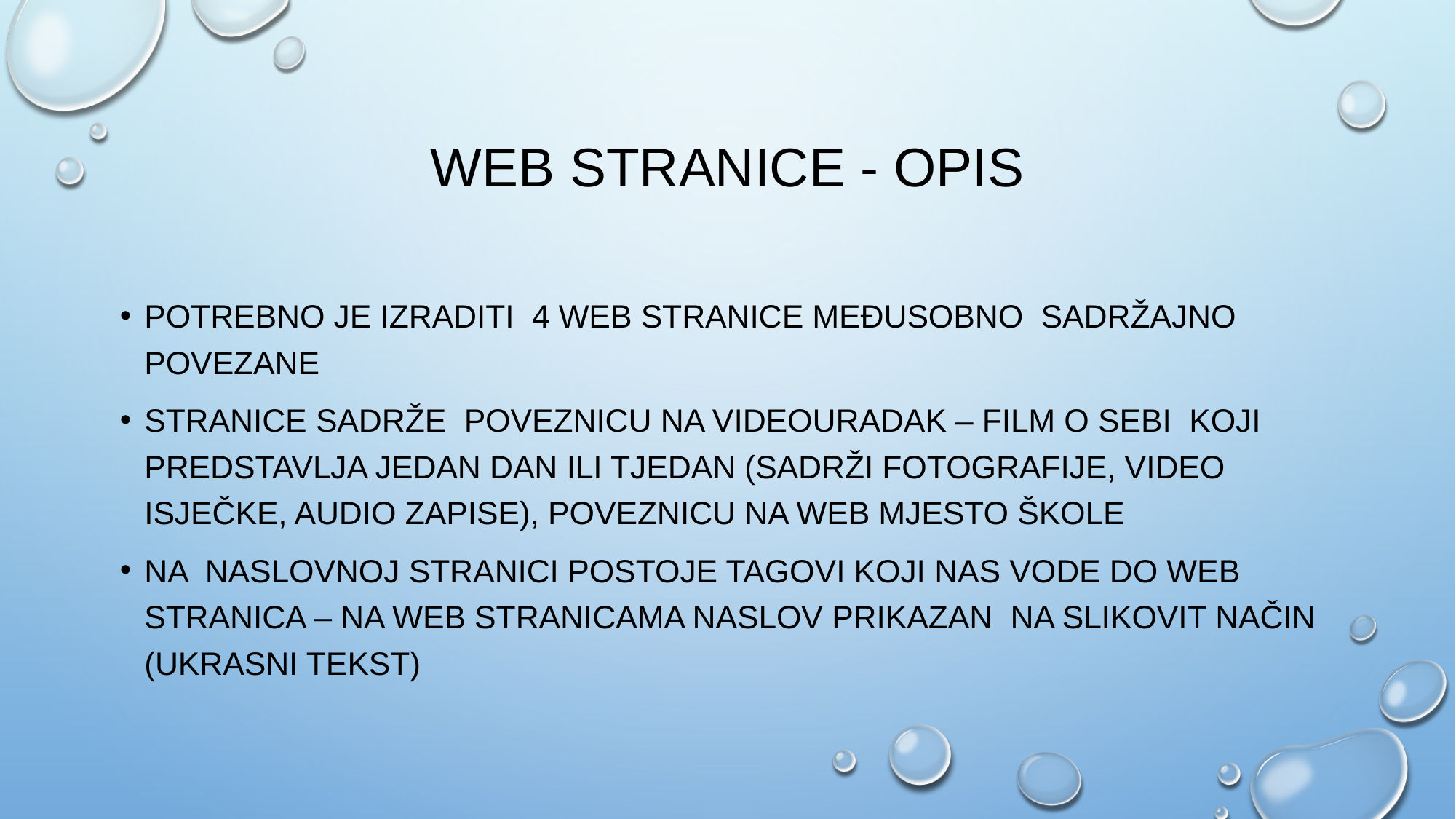

# Web stranice - opis
Potrebno je izraditi  4 web stranice međusobno  sadržajno povezane
Stranice sadrže  poveznicu na videouradak – film o sebi  koji predstavlja jedan dan ili tjedan (sadrži fotografije, video isječke, audio zapise), poveznicu na web mjesto škole
Na  naslovnoj stranici postoje tagovi koji nas vode do web stranica – na web stranicama naslov prikazan  na slikovit način (ukrasni tekst)